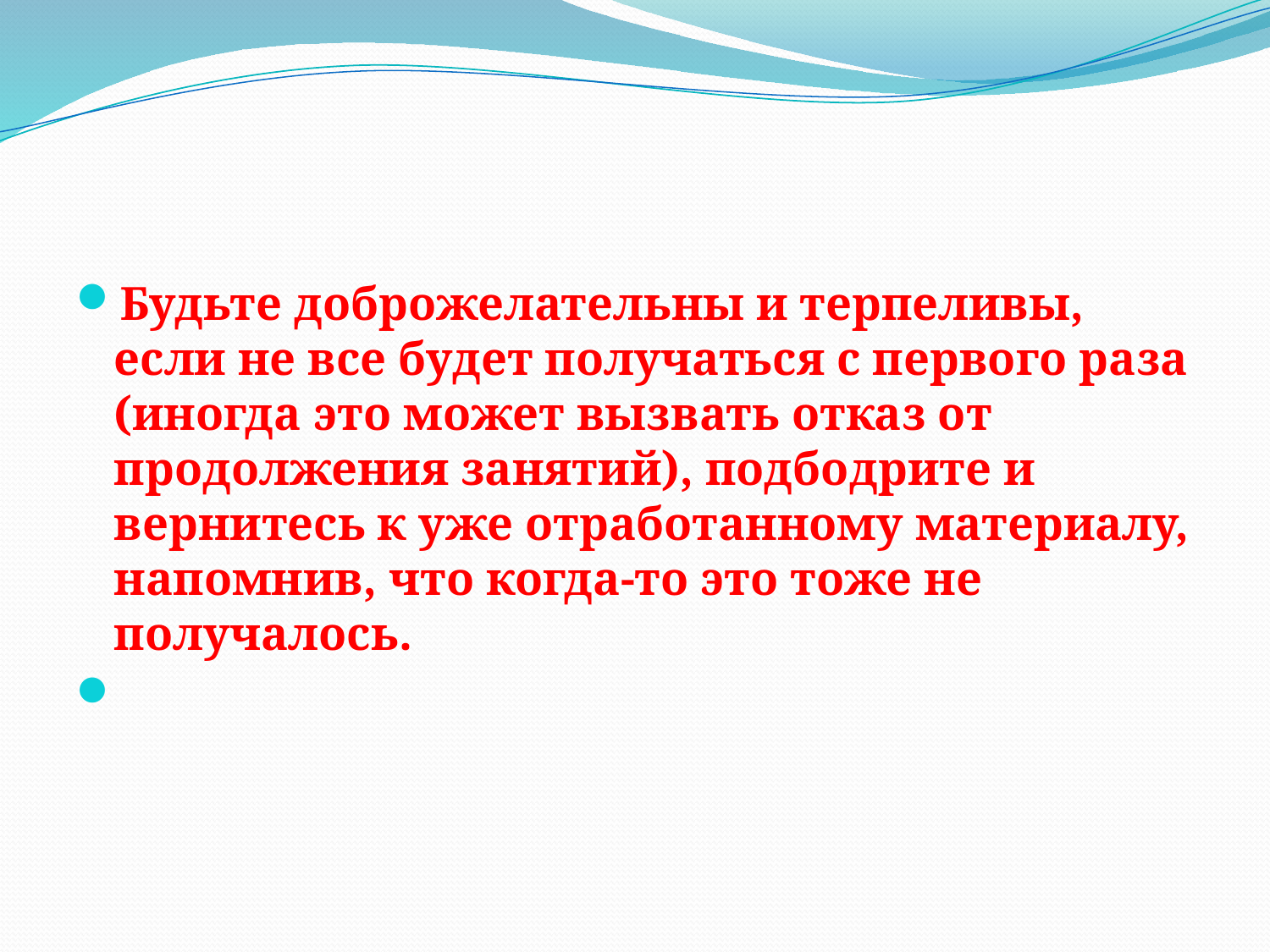

#
Будьте доброжелательны и терпеливы, если не все будет получаться с первого раза (иногда это может вызвать отказ от продолжения занятий), подбодрите и вернитесь к уже отработанному материалу, напомнив, что когда-то это тоже не получалось.